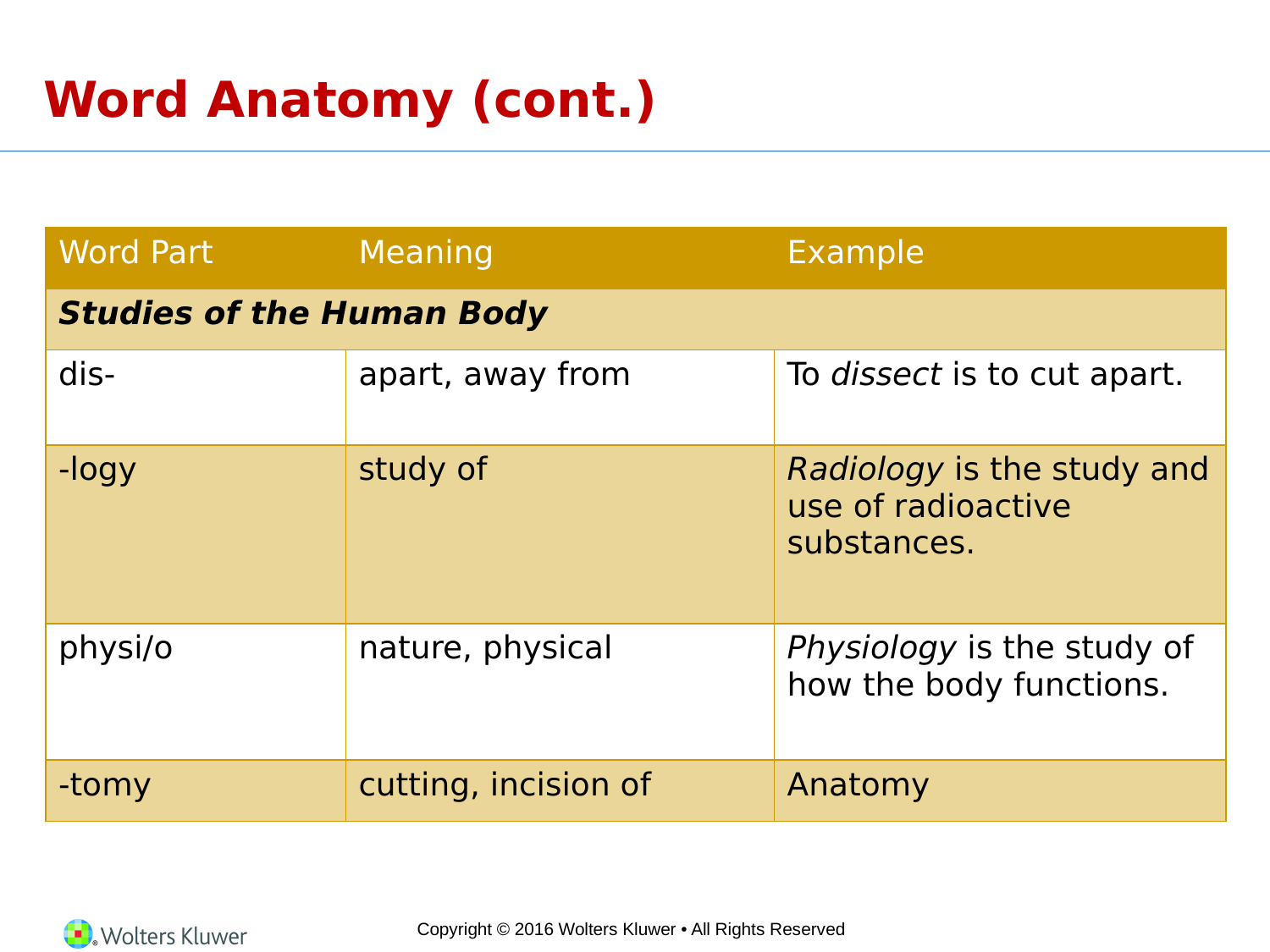

# Word Anatomy (cont.)
| Word Part | Meaning | Example |
| --- | --- | --- |
| Studies of the Human Body |  |  |
| dis- | apart, away from | To dissect is to cut apart. |
| -logy | study of | Radiology is the study and use of radioactive substances. |
| physi/o | nature, physical | Physiology is the study of how the body functions. |
| -tomy | cutting, incision of | Anatomy |